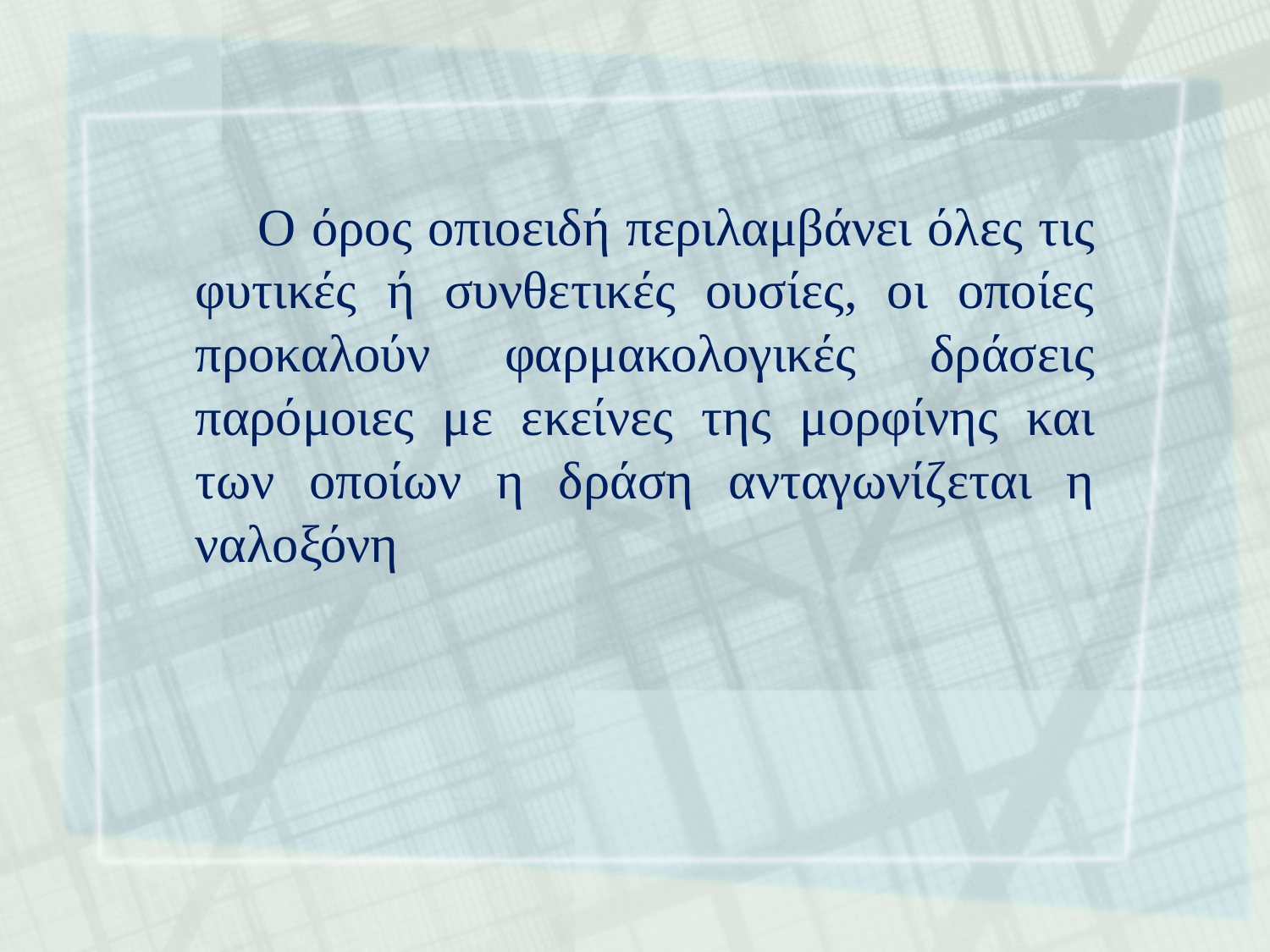

Ο όρος οπιοειδή περιλαμβάνει όλες τις φυτικές ή συνθετικές ουσίες, οι οποίες προκαλούν φαρμακολογικές δράσεις παρόμοιες με εκείνες της μορφίνης και των οποίων η δράση ανταγωνίζεται η ναλοξόνη